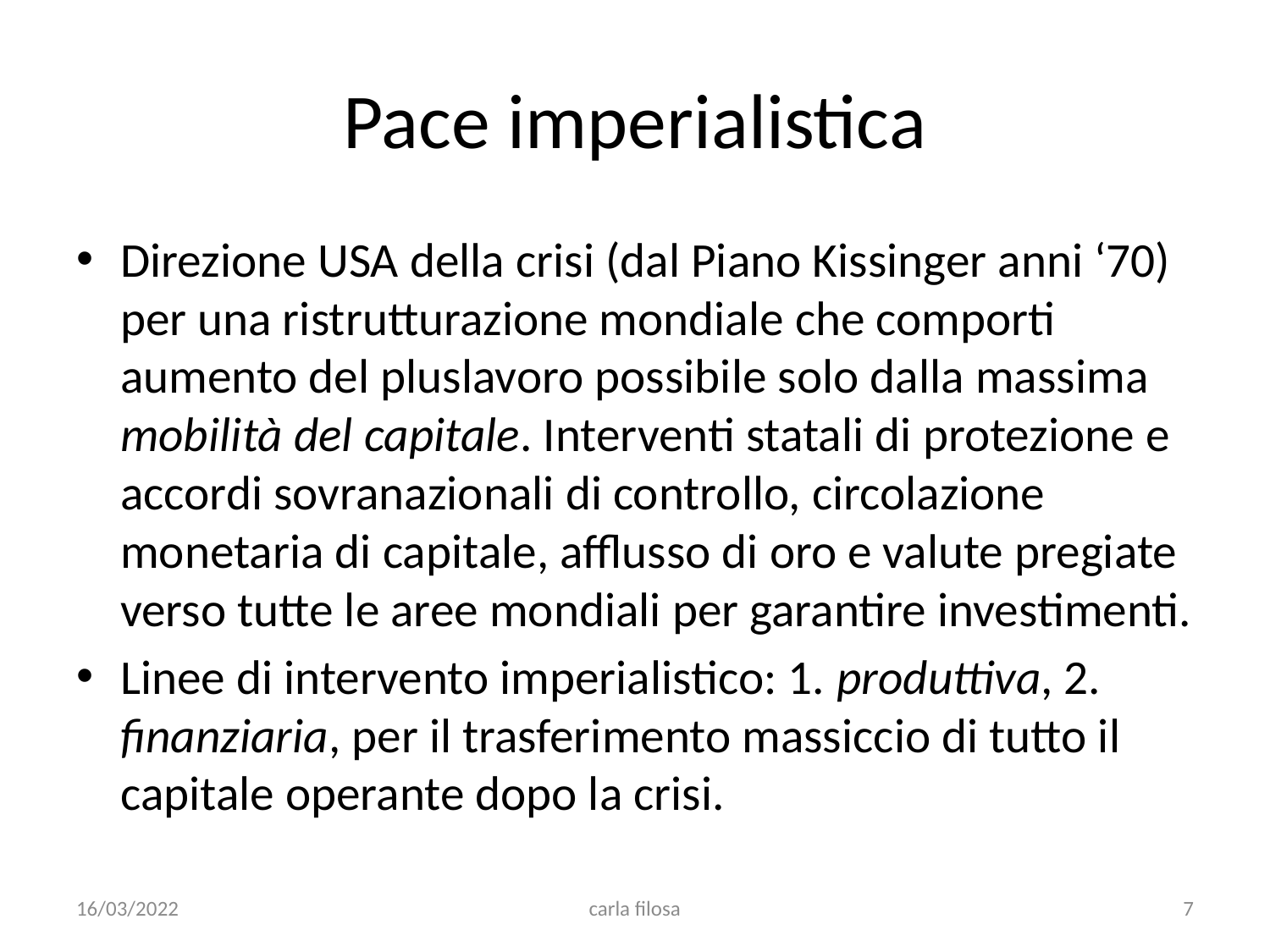

# Pace imperialistica
Direzione USA della crisi (dal Piano Kissinger anni ‘70) per una ristrutturazione mondiale che comporti aumento del pluslavoro possibile solo dalla massima mobilità del capitale. Interventi statali di protezione e accordi sovranazionali di controllo, circolazione monetaria di capitale, afflusso di oro e valute pregiate verso tutte le aree mondiali per garantire investimenti.
Linee di intervento imperialistico: 1. produttiva, 2. finanziaria, per il trasferimento massiccio di tutto il capitale operante dopo la crisi.
16/03/2022
carla filosa
7